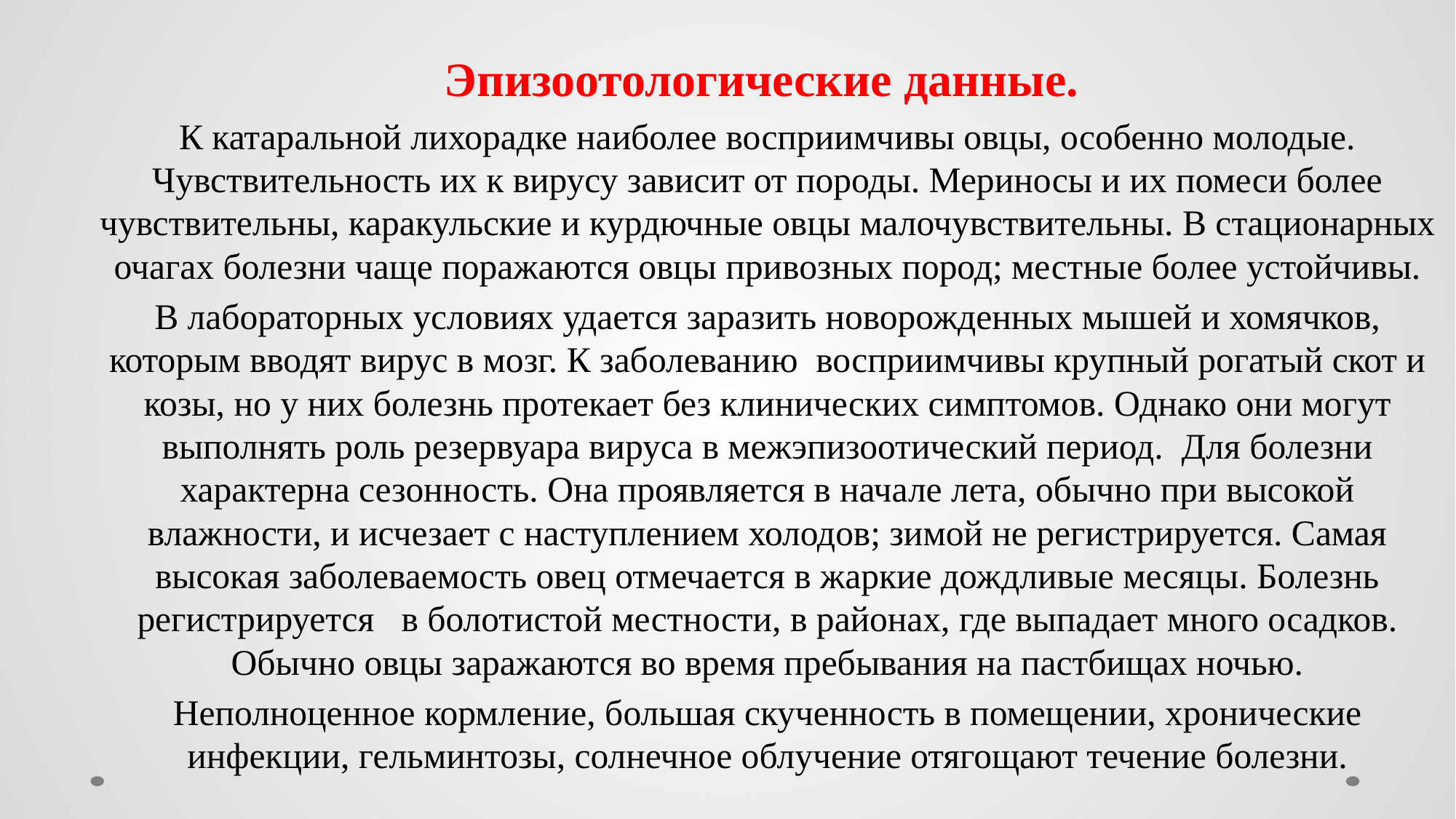

Эпизоотологические данные.
К катаральной лихорадке наиболее восприимчивы овцы, особенно молодые. Чувствительность их к вирусу зависит от породы. Мериносы и их помеси более чувствительны, каракульские и курдючные овцы малочувствительны. В стационарных очагах болезни чаще поражаются овцы привозных пород; местные более устойчивы.
В лабораторных условиях удается заразить новорожденных мышей и хомячков, которым вводят вирус в мозг. К заболеванию  восприимчивы крупный рогатый скот и козы, но у них болезнь протекает без клинических симптомов. Однако они могут выполнять роль резервуара вируса в межэпизоотический период.  Для болезни характерна сезонность. Она проявляется в начале лета, обычно при высокой влажности, и исчезает с наступлением холодов; зимой не регистрируется. Самая высокая заболеваемость овец отмечается в жаркие дождливые месяцы. Болезнь регистрируется   в болотистой местности, в районах, где выпадает много осадков. Обычно овцы заражаются во время пребывания на пастбищах ночью.
Неполноценное кормление, большая скученность в помещении, хронические инфекции, гельминтозы, солнечное облучение отягощают течение болезни.